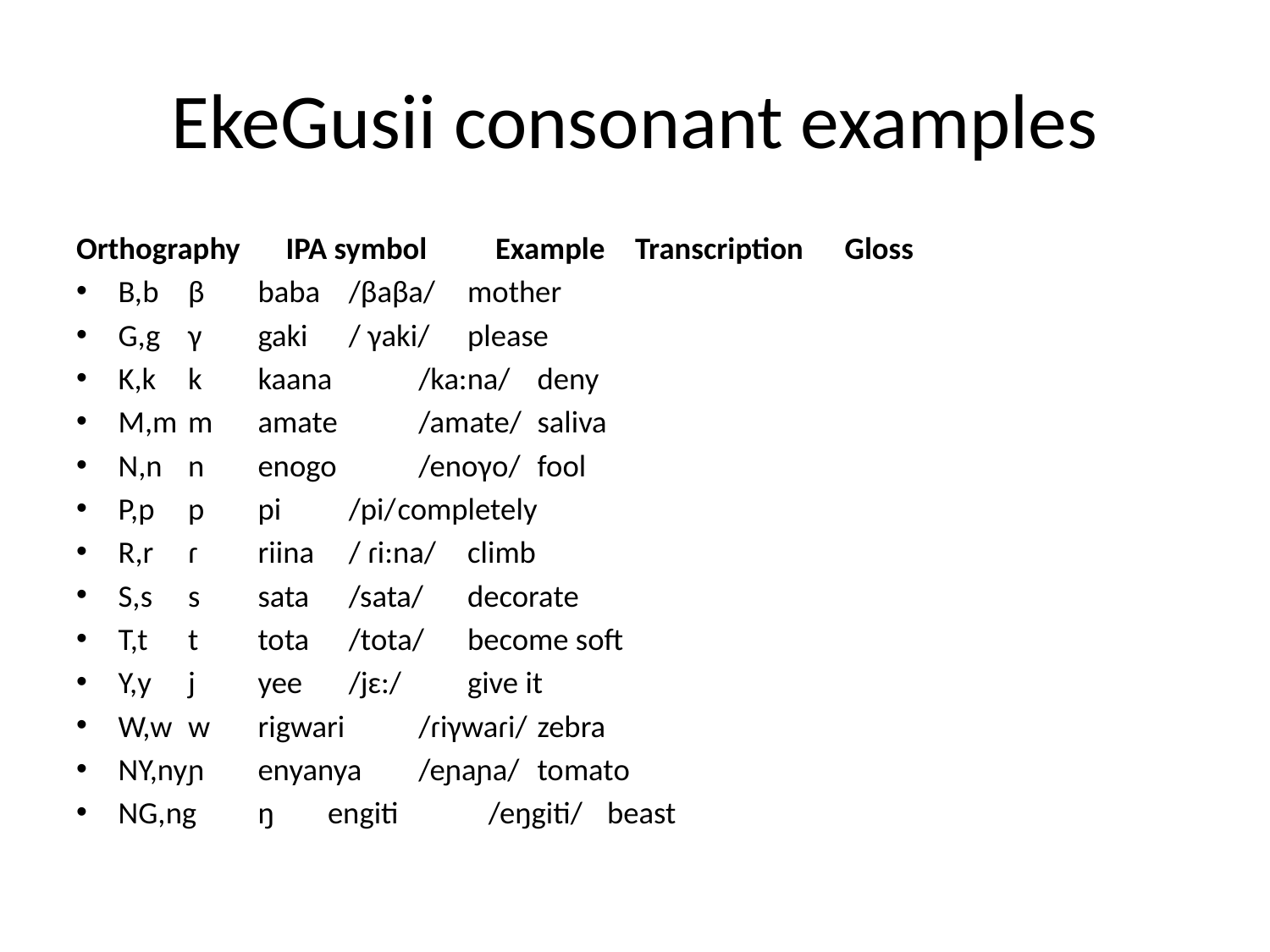

# EkeGusii consonant examples
Orthography	IPA symbol	Example	Transcription	Gloss
B,b		β		baba	   /βaβa/		mother
G,g 		γ		gaki	   / γaki/		please
K,k		k		kaana	   /ka:na/	deny
M,m		m		amate	   /amate/	saliva
N,n		n		enogo	   /enoγo/	fool
P,p		p		pi	   /pi/		completely
R,r		ɾ		riina	   / ɾi:na/ 	climb
S,s		s		sata	   /sata/		decorate
T,t		t		tota 	   /tota/		become soft
Y,y		j		yee	   /jɛ:/		give it
W,w		w		rigwari	   /ɾiγwaɾi/ 	zebra
NY,ny		ɲ		enyanya	   /eɲaɲa/ 	tomato
NG,ng 	ŋ		engiti	   /eŋgiti/ 	beast